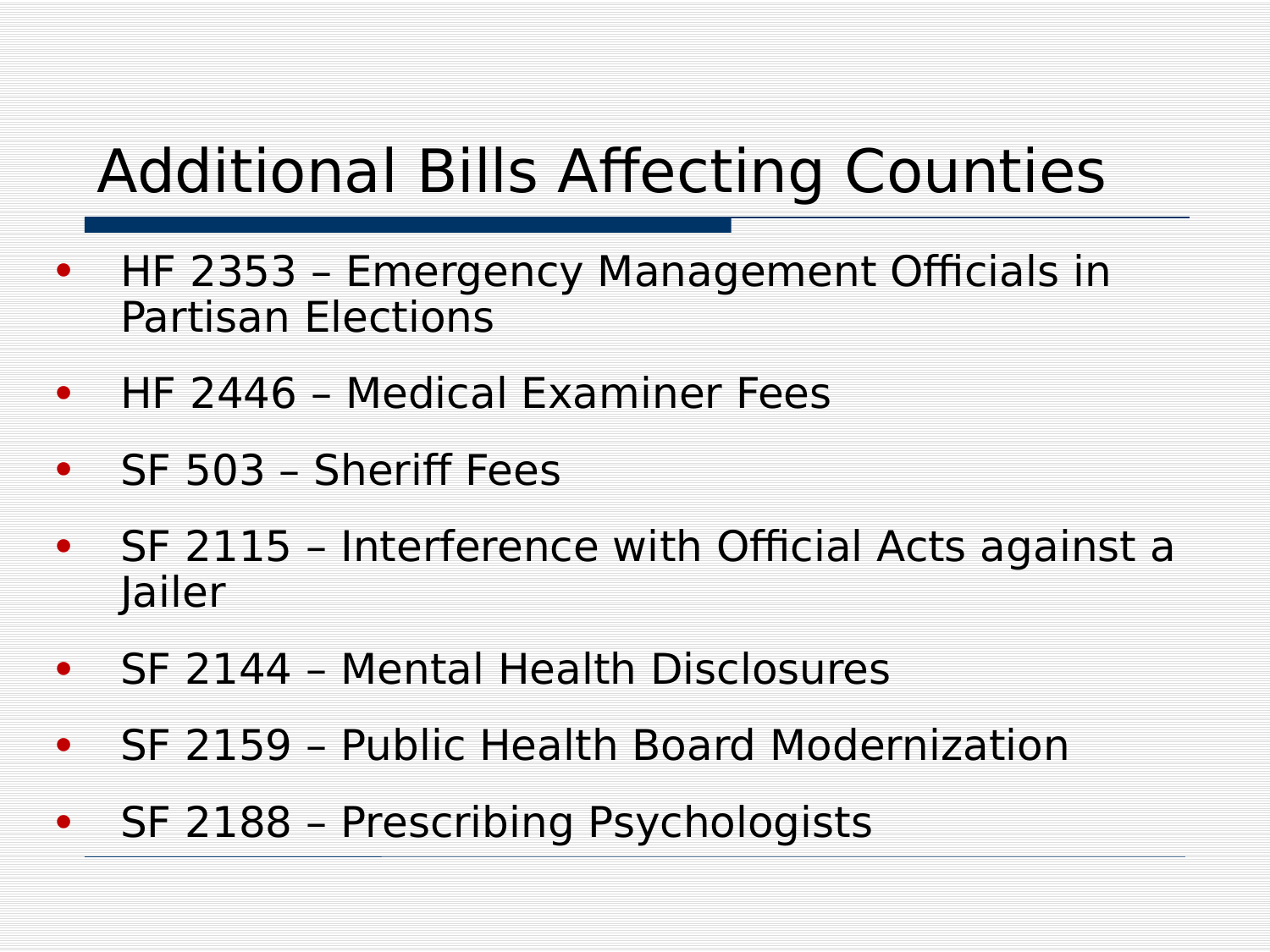

Additional Bills Affecting Counties
HF 2353 – Emergency Management Officials in Partisan Elections

HF 2446 – Medical Examiner Fees

SF 503 – Sheriff Fees

SF 2115 – Interference with Official Acts against a Jailer

SF 2144 – Mental Health Disclosures

SF 2159 – Public Health Board Modernization

SF 2188 – Prescribing Psychologists